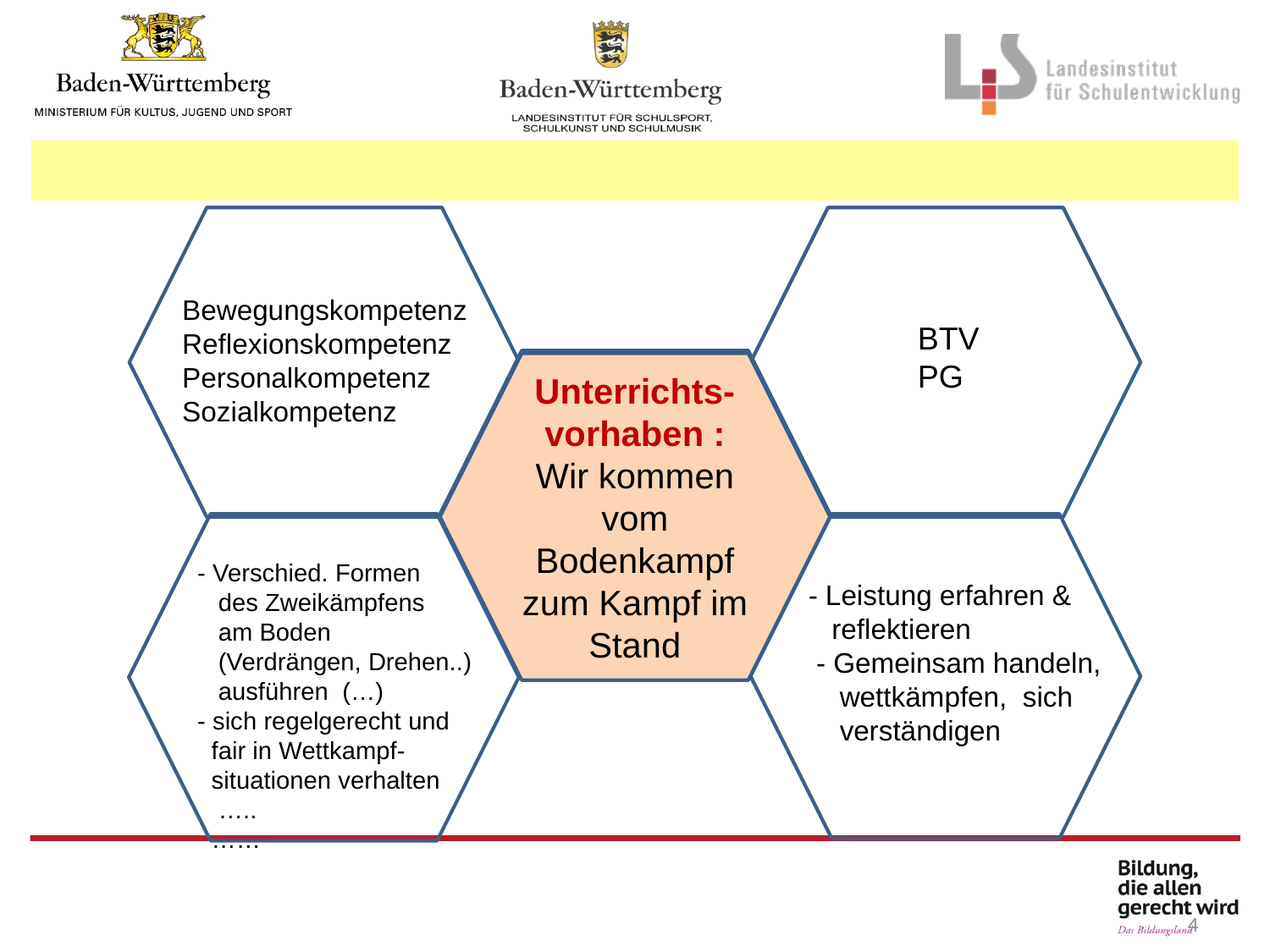

Bewegungskompetenz
Reflexionskompetenz
Personalkompetenz
Sozialkompetenz
BTV
PG

Unterrichts-vorhaben :
Wir kommen vom Bodenkampf zum Kampf im Stand

- Verschied. Formen
   des Zweikämpfens
   am Boden
   (Verdrängen, Drehen..)
   ausführen  (…)
- sich regelgerecht und
  fair in Wettkampf-
  situationen verhalten
   …..
  ……
- Leistung erfahren &
   reflektieren
 - Gemeinsam handeln,
    wettkämpfen,  sich
    verständigen
4